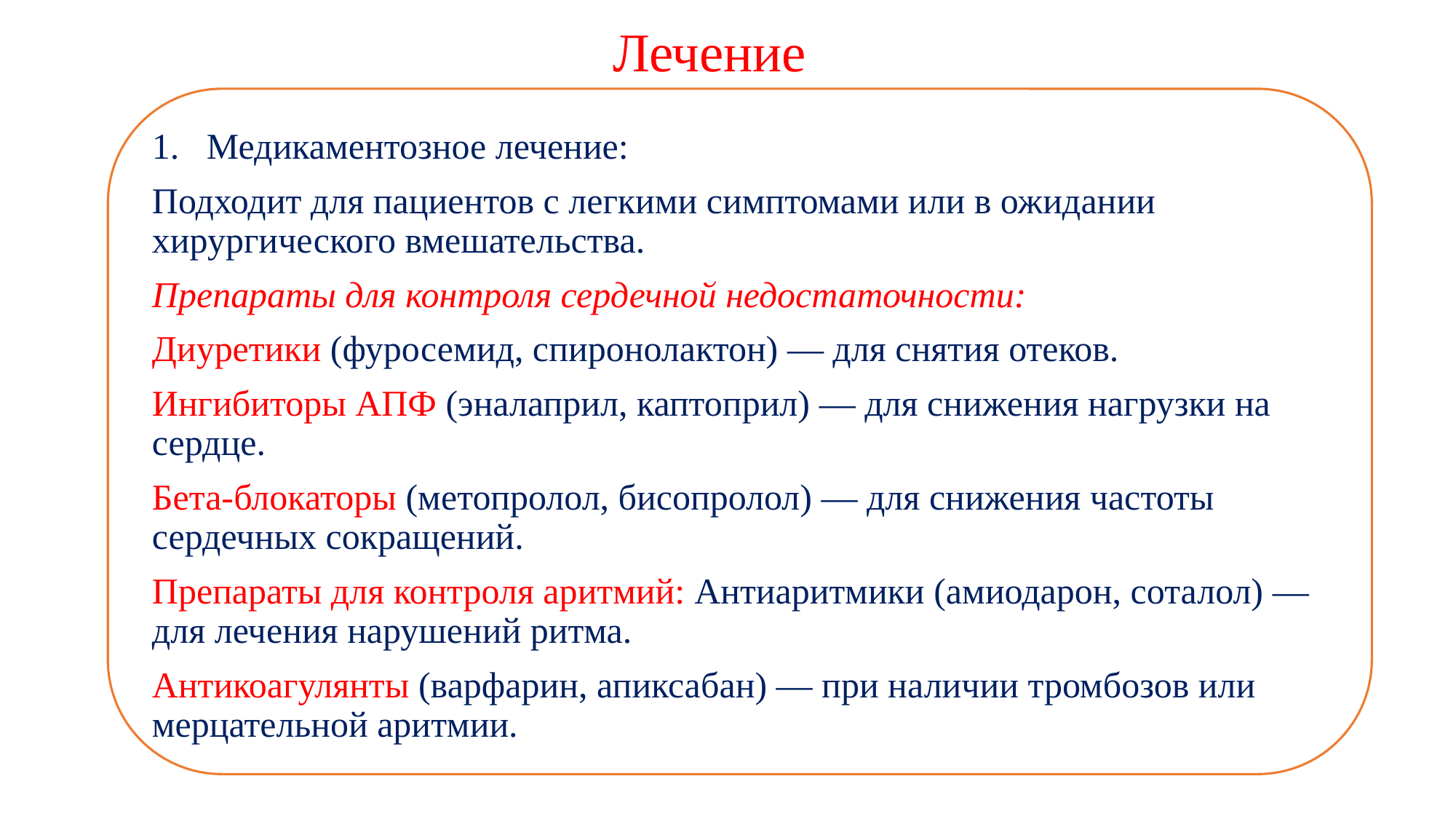

Лечение
Медикаментозное лечение:
Подходит для пациентов с легкими симптомами или в ожидании хирургического вмешательства.
Препараты для контроля сердечной недостаточности:
Диуретики (фуросемид, спиронолактон) — для снятия отеков.
Ингибиторы АПФ (эналаприл, каптоприл) — для снижения нагрузки на сердце.
Бета-блокаторы (метопролол, бисопролол) — для снижения частоты сердечных сокращений.
Препараты для контроля аритмий: Антиаритмики (амиодарон, соталол) — для лечения нарушений ритма.
Антикоагулянты (варфарин, апиксабан) — при наличии тромбозов или мерцательной аритмии.